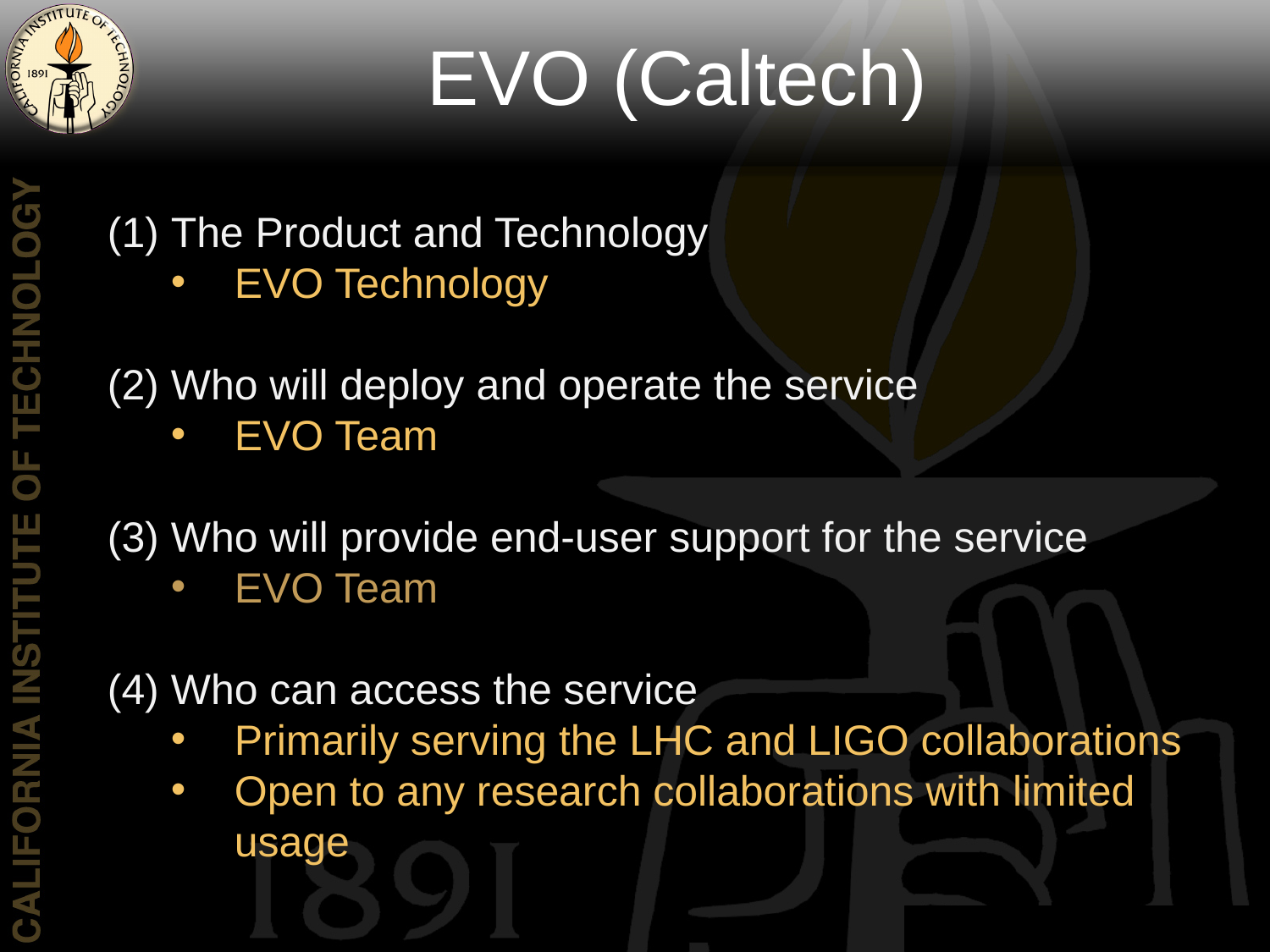

# EVO (Caltech)

The Product and Technology
EVO Technology

Who will deploy and operate the service
EVO Team

Who will provide end-user support for the service
EVO Team

Who can access the service
Primarily serving the LHC and LIGO collaborations
Open to any research collaborations with limited usage